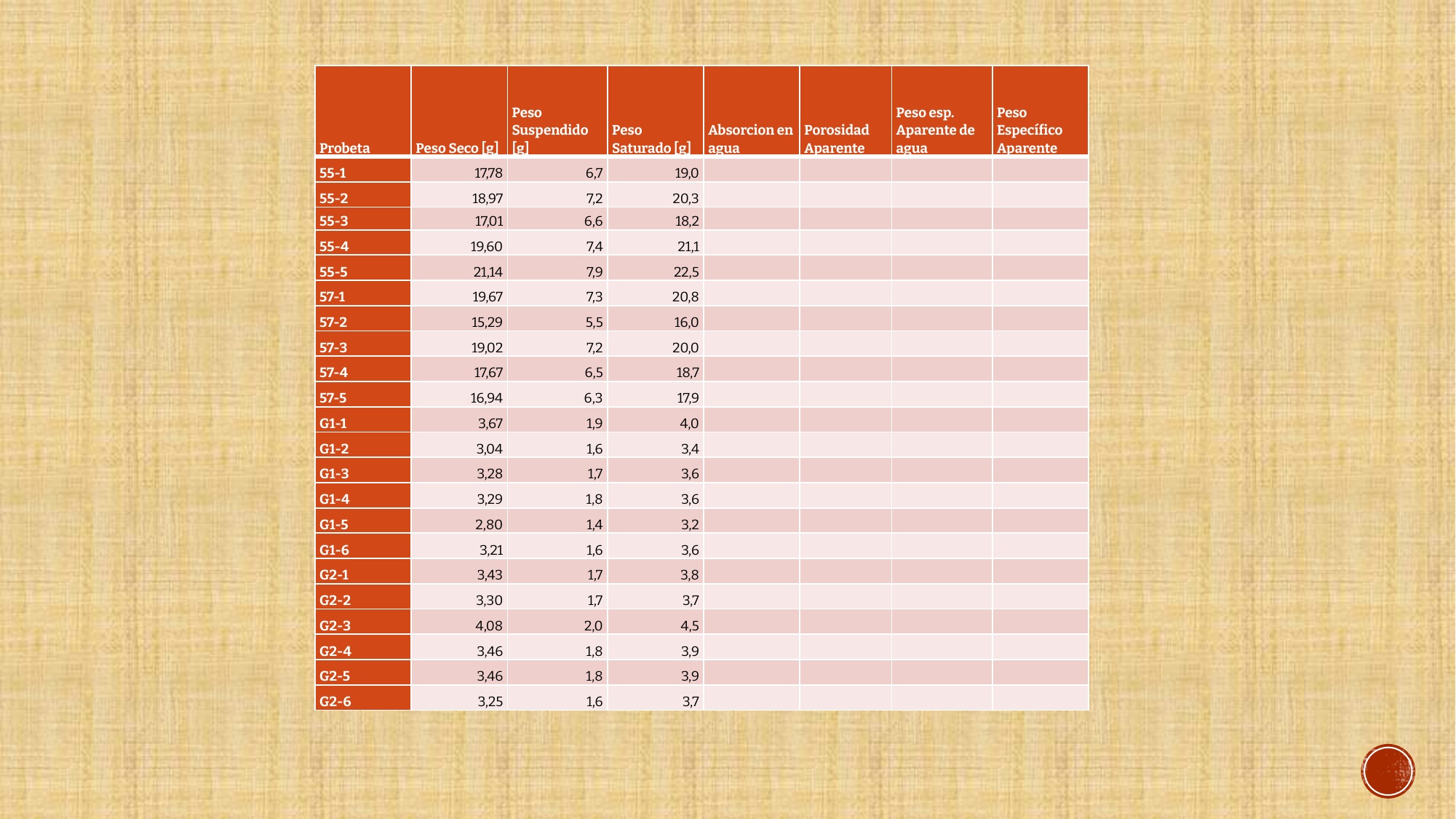

| Probeta | Peso Seco [g] | Peso Suspendido [g] | Peso Saturado [g] | Absorcion en agua | Porosidad Aparente | Peso esp. Aparente de agua | Peso Específico Aparente |
| --- | --- | --- | --- | --- | --- | --- | --- |
| 55-1 | 17,78 | 6,7 | 19,0 |  |  |  |  |
| 55-2 | 18,97 | 7,2 | 20,3 |  |  |  |  |
| 55-3 | 17,01 | 6,6 | 18,2 |  |  |  |  |
| 55-4 | 19,60 | 7,4 | 21,1 |  |  |  |  |
| 55-5 | 21,14 | 7,9 | 22,5 |  |  |  |  |
| 57-1 | 19,67 | 7,3 | 20,8 |  |  |  |  |
| 57-2 | 15,29 | 5,5 | 16,0 |  |  |  |  |
| 57-3 | 19,02 | 7,2 | 20,0 |  |  |  |  |
| 57-4 | 17,67 | 6,5 | 18,7 |  |  |  |  |
| 57-5 | 16,94 | 6,3 | 17,9 |  |  |  |  |
| G1-1 | 3,67 | 1,9 | 4,0 |  |  |  |  |
| G1-2 | 3,04 | 1,6 | 3,4 |  |  |  |  |
| G1-3 | 3,28 | 1,7 | 3,6 |  |  |  |  |
| G1-4 | 3,29 | 1,8 | 3,6 |  |  |  |  |
| G1-5 | 2,80 | 1,4 | 3,2 |  |  |  |  |
| G1-6 | 3,21 | 1,6 | 3,6 |  |  |  |  |
| G2-1 | 3,43 | 1,7 | 3,8 |  |  |  |  |
| G2-2 | 3,30 | 1,7 | 3,7 |  |  |  |  |
| G2-3 | 4,08 | 2,0 | 4,5 |  |  |  |  |
| G2-4 | 3,46 | 1,8 | 3,9 |  |  |  |  |
| G2-5 | 3,46 | 1,8 | 3,9 |  |  |  |  |
| G2-6 | 3,25 | 1,6 | 3,7 |  |  |  |  |